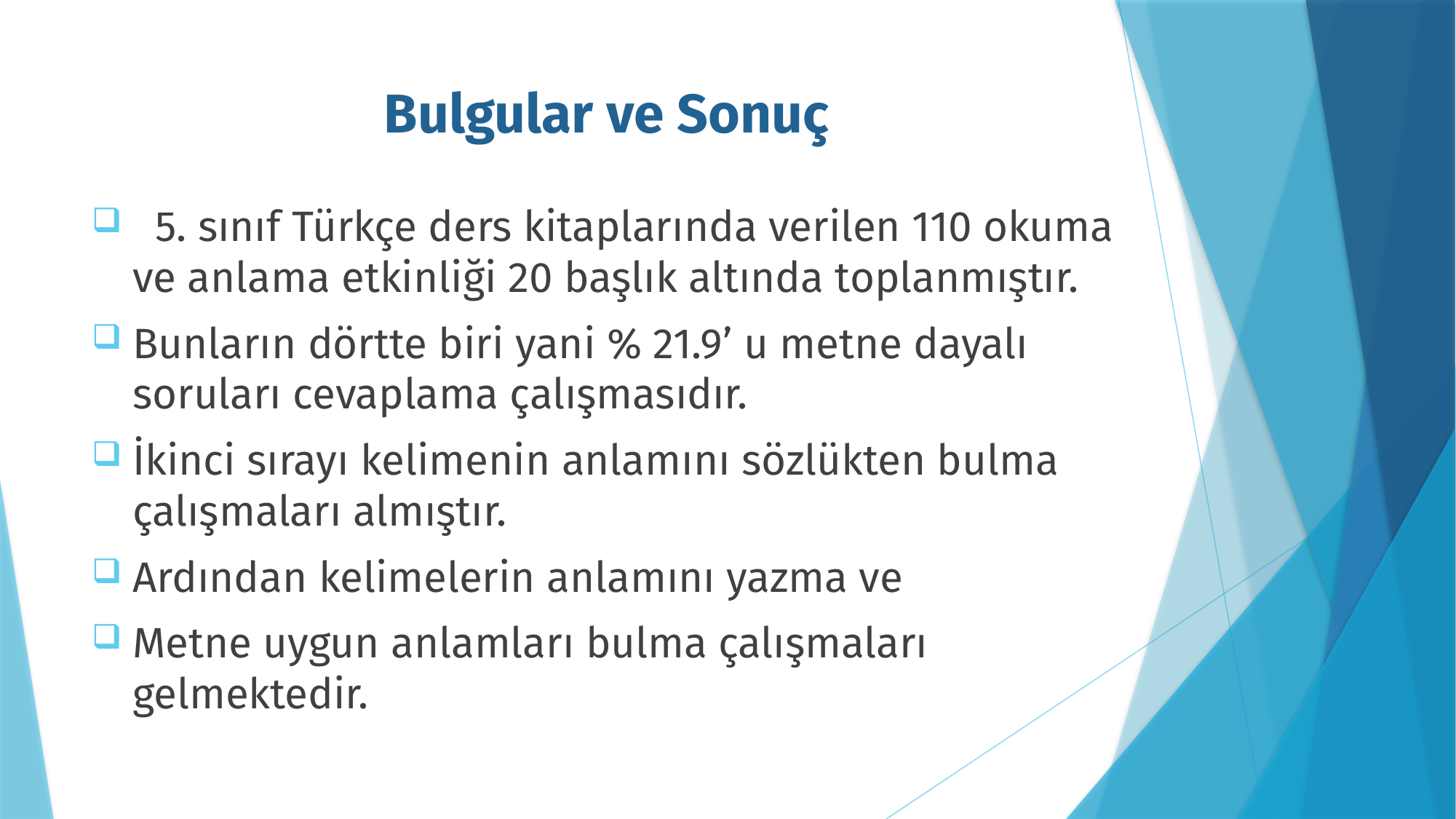

# Bulgular ve Sonuç
  5. sınıf Türkçe ders kitaplarında verilen 110 okuma ve anlama etkinliği 20 başlık altında toplanmıştır.
Bunların dörtte biri yani % 21.9’ u metne dayalı soruları cevaplama çalışmasıdır.
İkinci sırayı kelimenin anlamını sözlükten bulma çalışmaları almıştır.
Ardından kelimelerin anlamını yazma ve
Metne uygun anlamları bulma çalışmaları gelmektedir.